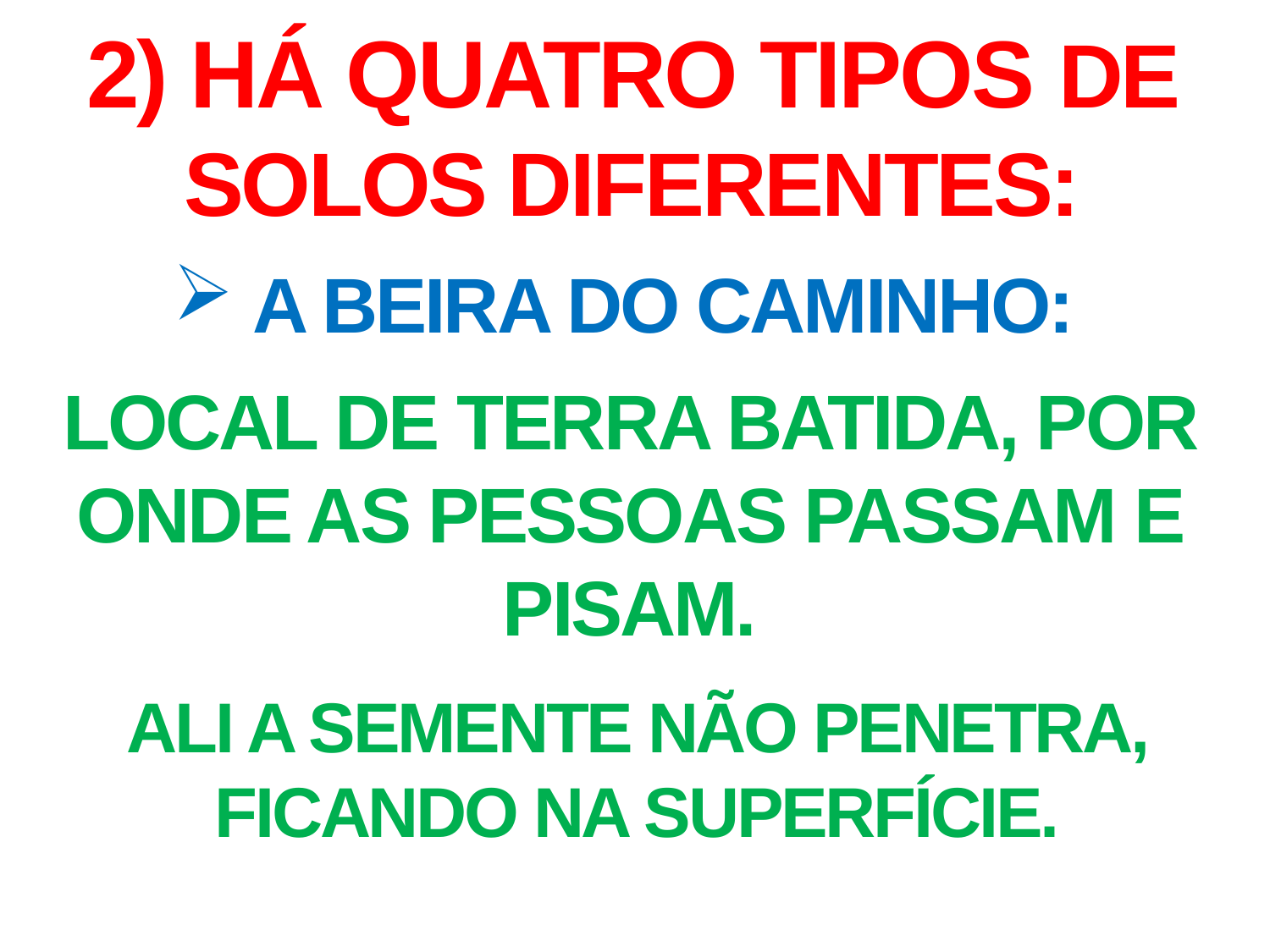

2) HÁ QUATRO TIPOS DE SOLOS DIFERENTES:
A BEIRA DO CAMINHO:
LOCAL DE TERRA BATIDA, POR ONDE AS PESSOAS PASSAM E PISAM.
ALI A SEMENTE NÃO PENETRA, FICANDO NA SUPERFÍCIE.